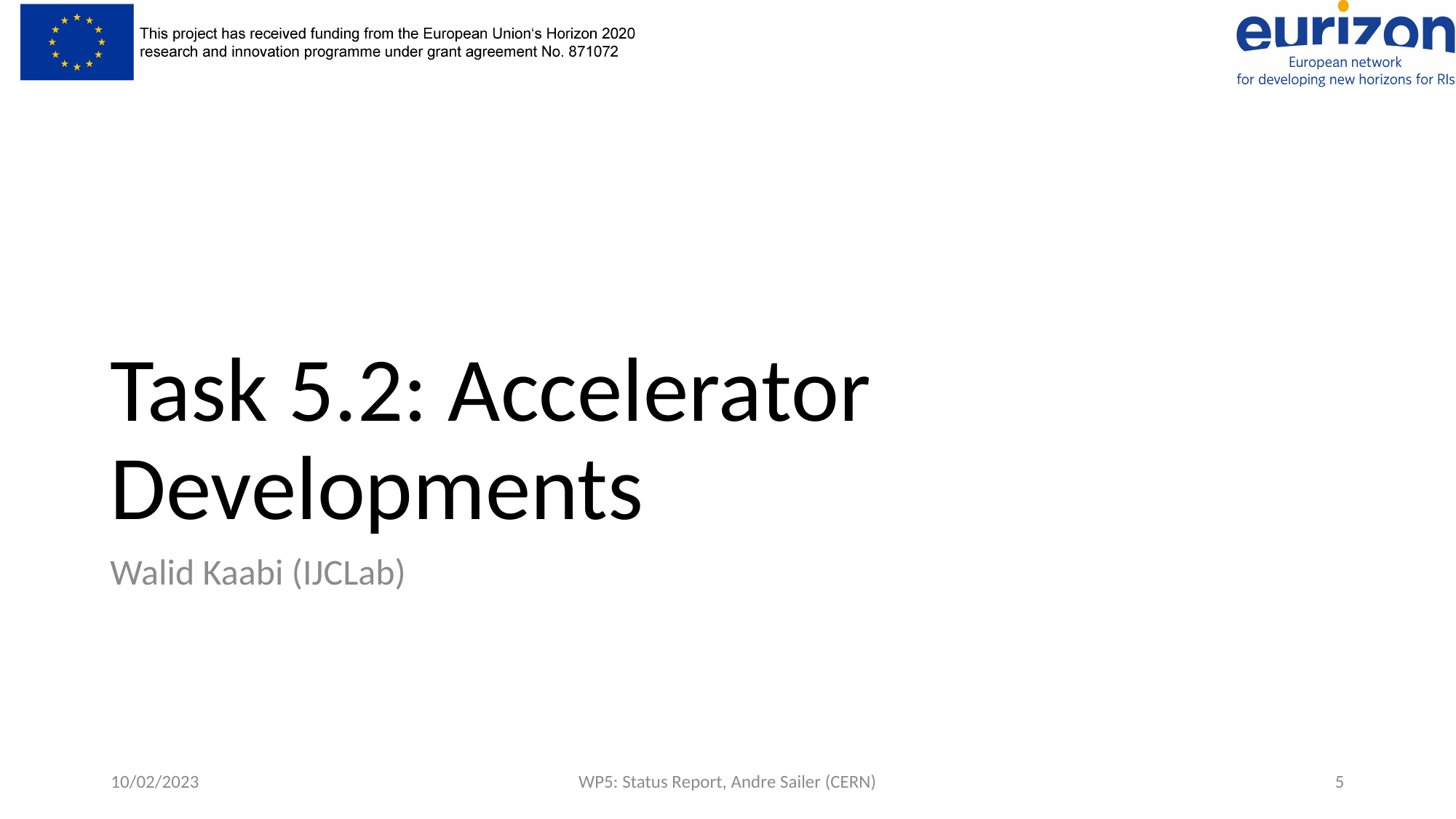

# Task 5.2: Accelerator Developments
Walid Kaabi (IJCLab)
10/02/2023
WP5: Status Report, Andre Sailer (CERN)
5